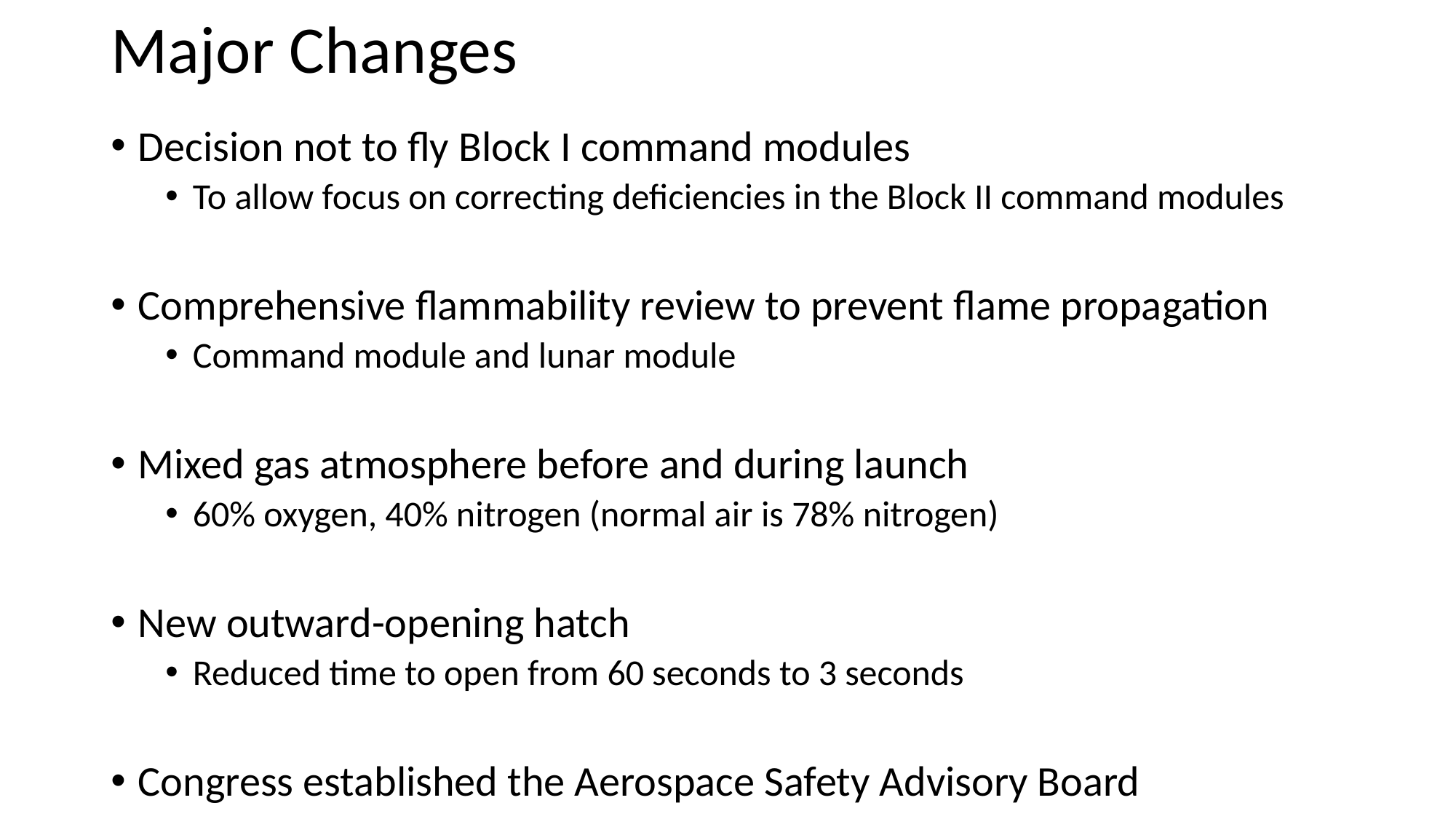

# Major Changes
Decision not to fly Block I command modules
To allow focus on correcting deficiencies in the Block II command modules

Comprehensive flammability review to prevent flame propagation
Command module and lunar module

Mixed gas atmosphere before and during launch
60% oxygen, 40% nitrogen (normal air is 78% nitrogen)

New outward-opening hatch
Reduced time to open from 60 seconds to 3 seconds

Congress established the Aerospace Safety Advisory Board
To advise the NASA Administrator on safety